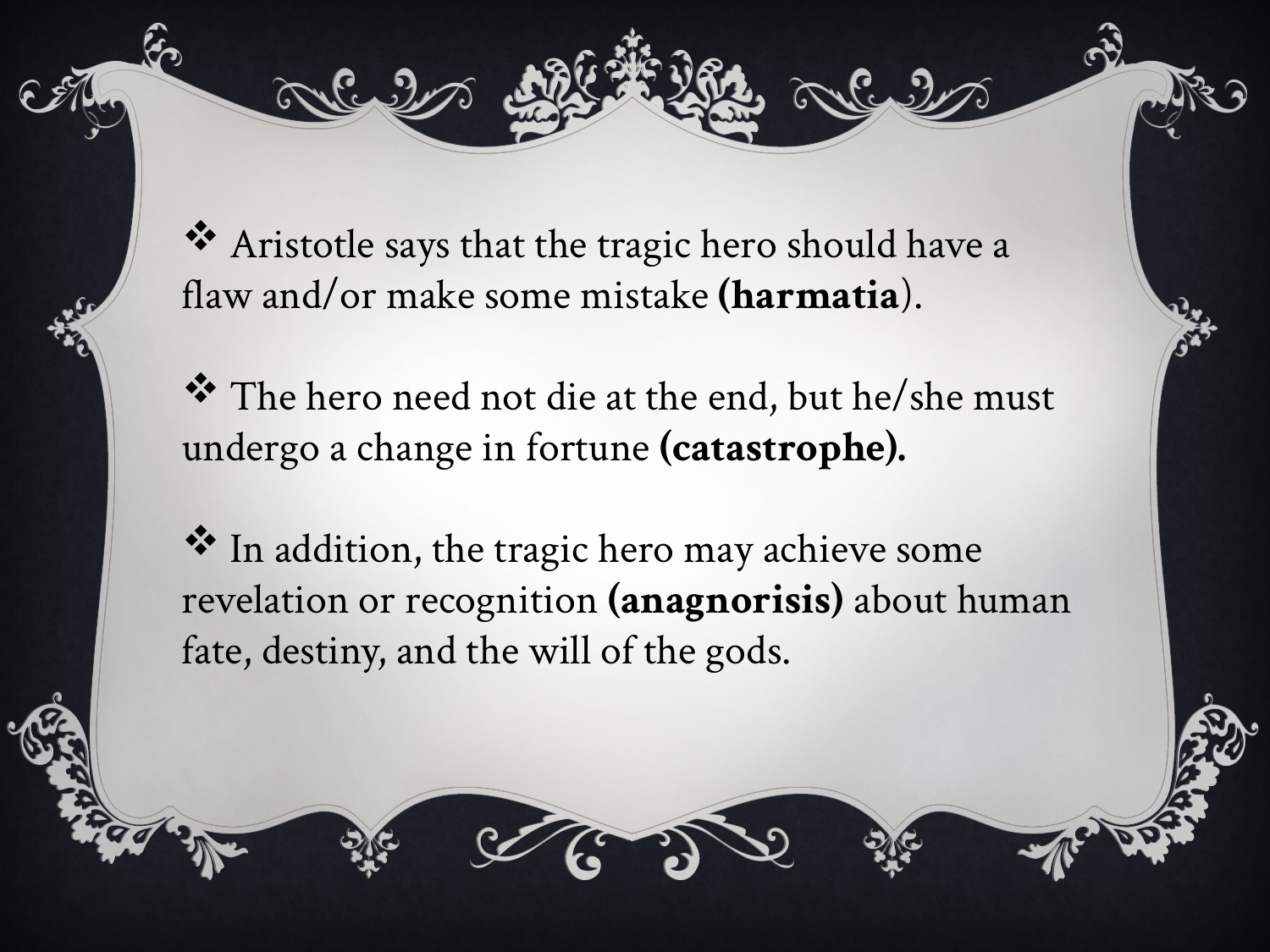

Aristotle says that the tragic hero should have a
flaw and/or make some mistake (harmatia).

The hero need not die at the end, but he/she must
undergo a change in fortune (catastrophe).

In addition, the tragic hero may achieve some
revelation or recognition (anagnorisis) about human fate, destiny, and the will of the gods.